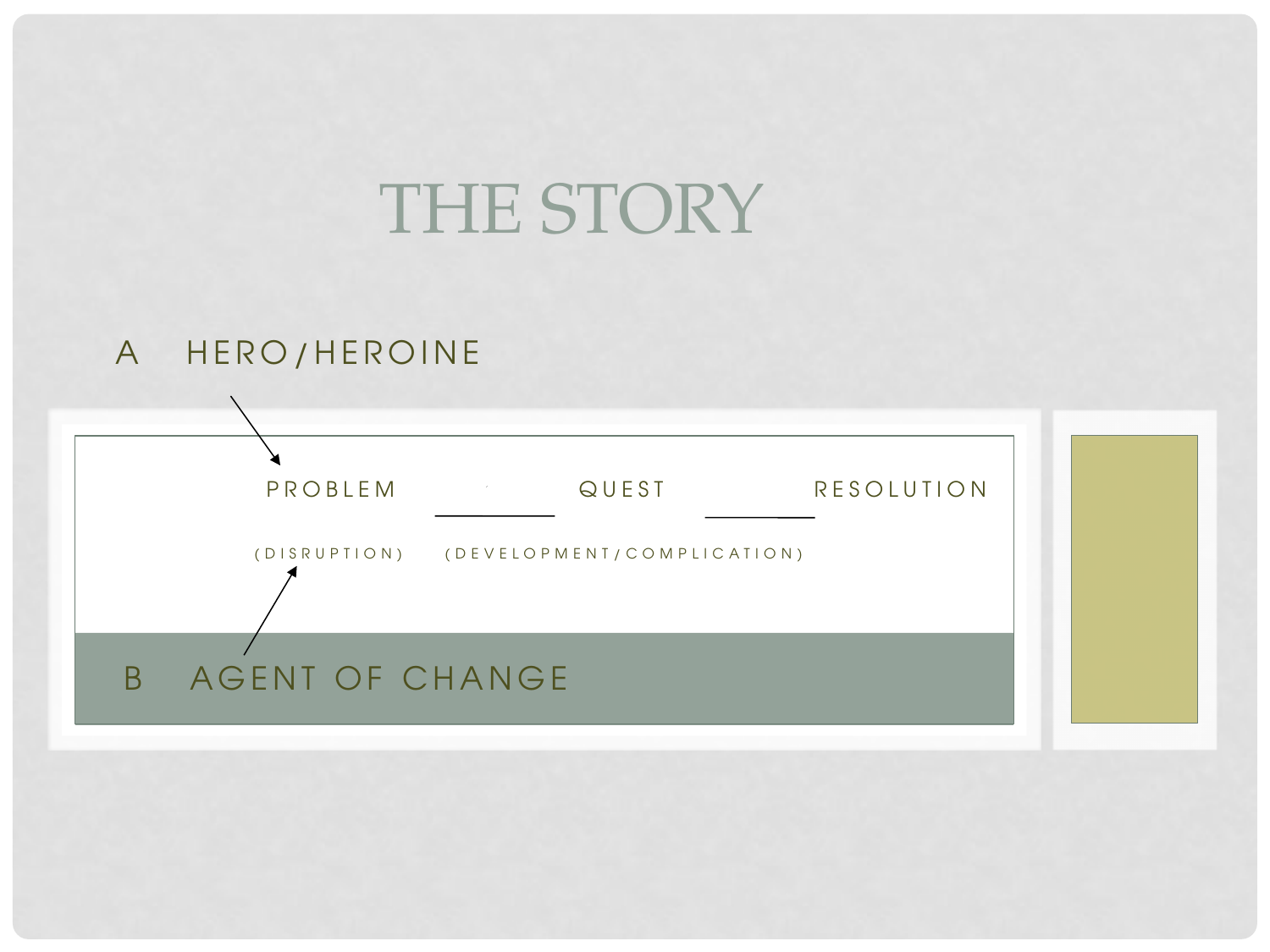

# The Story
    A   hero/heroine

              Problem                quest             resolution

                   (Disruption)    (Development/complication)

    B   agent of change